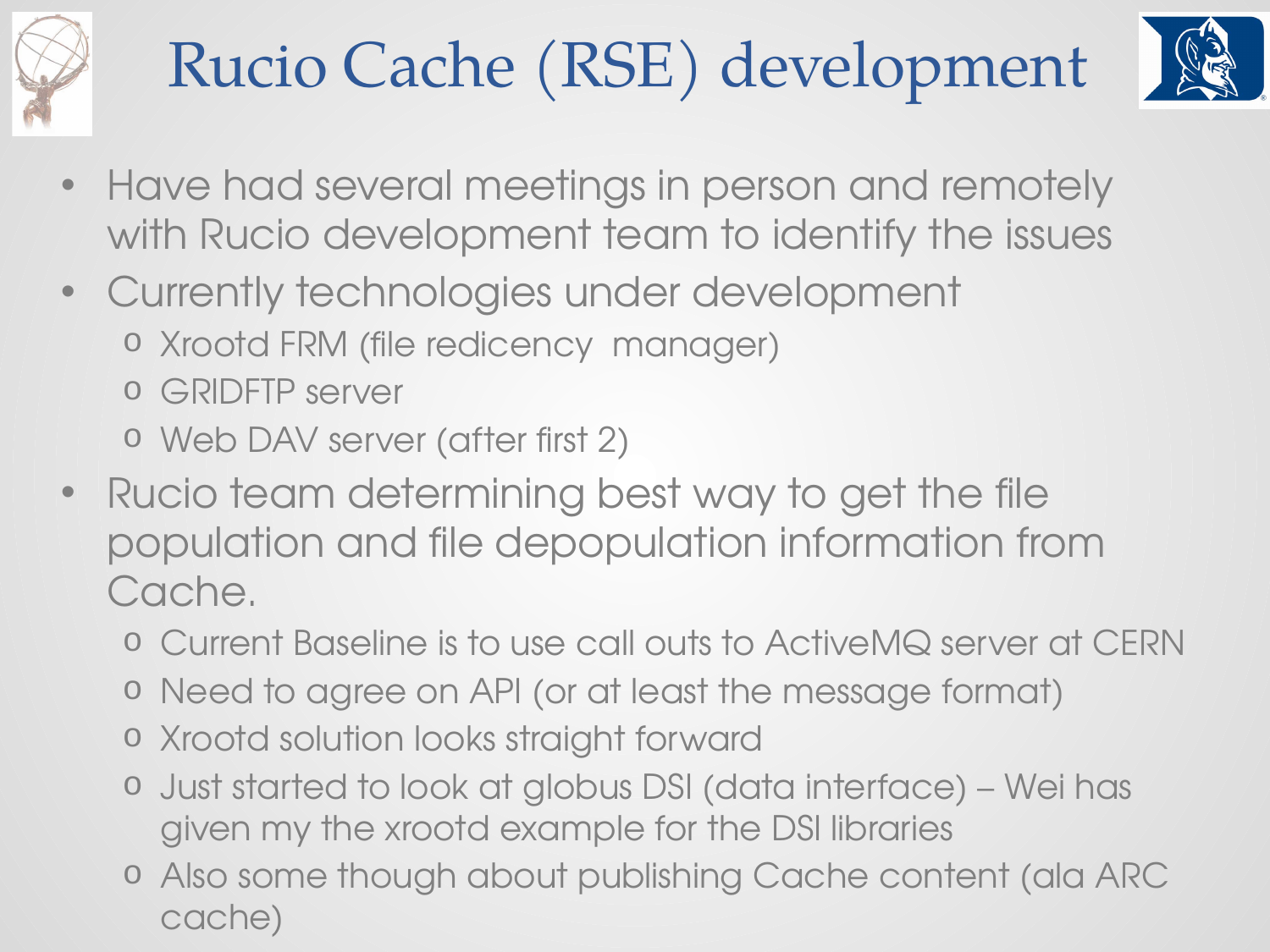

# Rucio Cache (RSE) development
Have had several meetings in person and remotely with Rucio development team to identify the issues
Currently technologies under development
Xrootd FRM (file redicency  manager)
GRIDFTP server
Web DAV server (after first 2)
Rucio team determining best way to get the file population and file depopulation information from Cache.
Current Baseline is to use call outs to ActiveMQ server at CERN
Need to agree on API (or at least the message format)
Xrootd solution looks straight forward
Just started to look at globus DSI (data interface) – Wei has given my the xrootd example for the DSI libraries
Also some though about publishing Cache content (ala ARC cache)